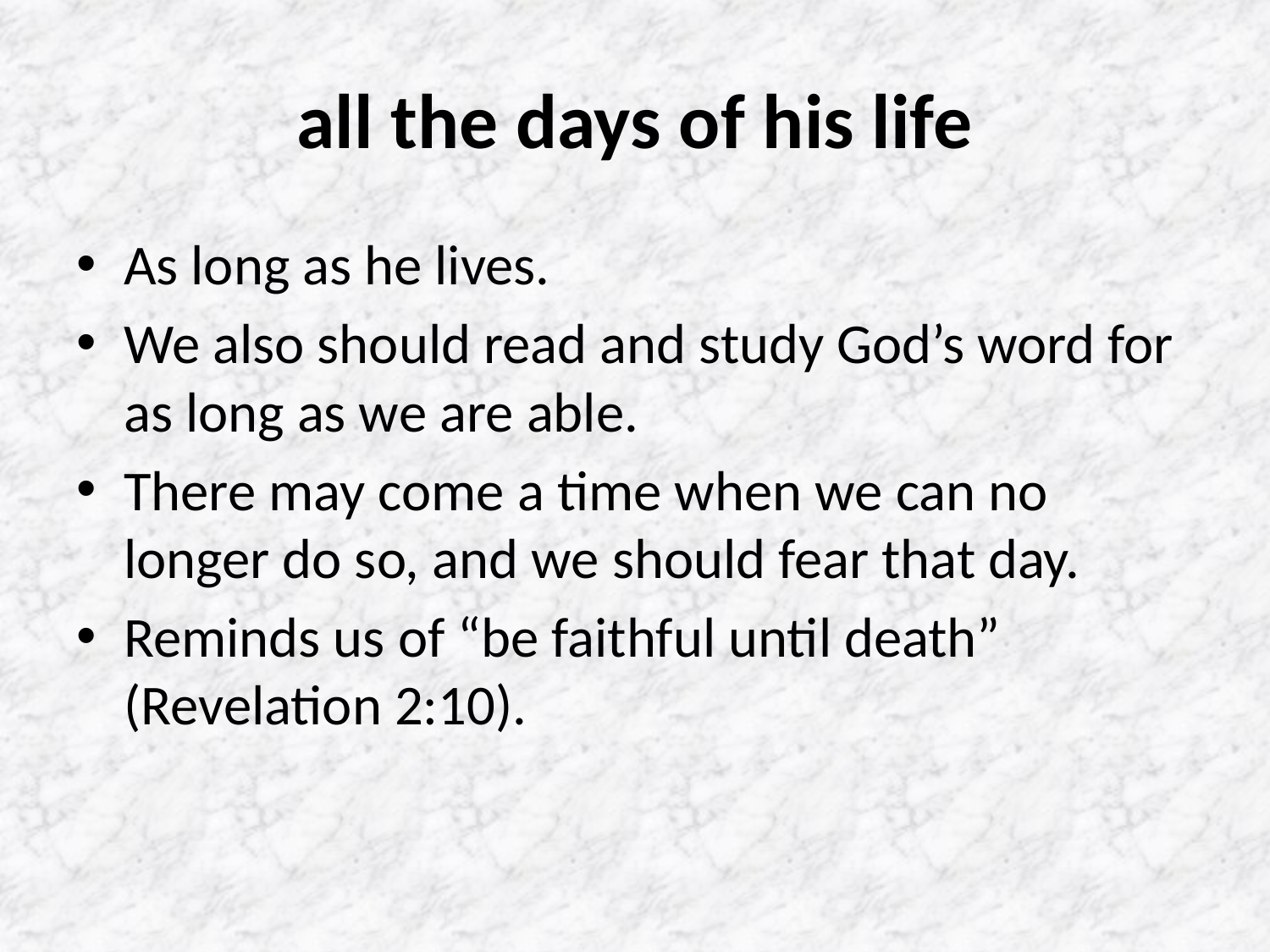

# all the days of his life
As long as he lives.
We also should read and study God’s word for as long as we are able.
There may come a time when we can no longer do so, and we should fear that day.
Reminds us of “be faithful until death” (Revelation 2:10).